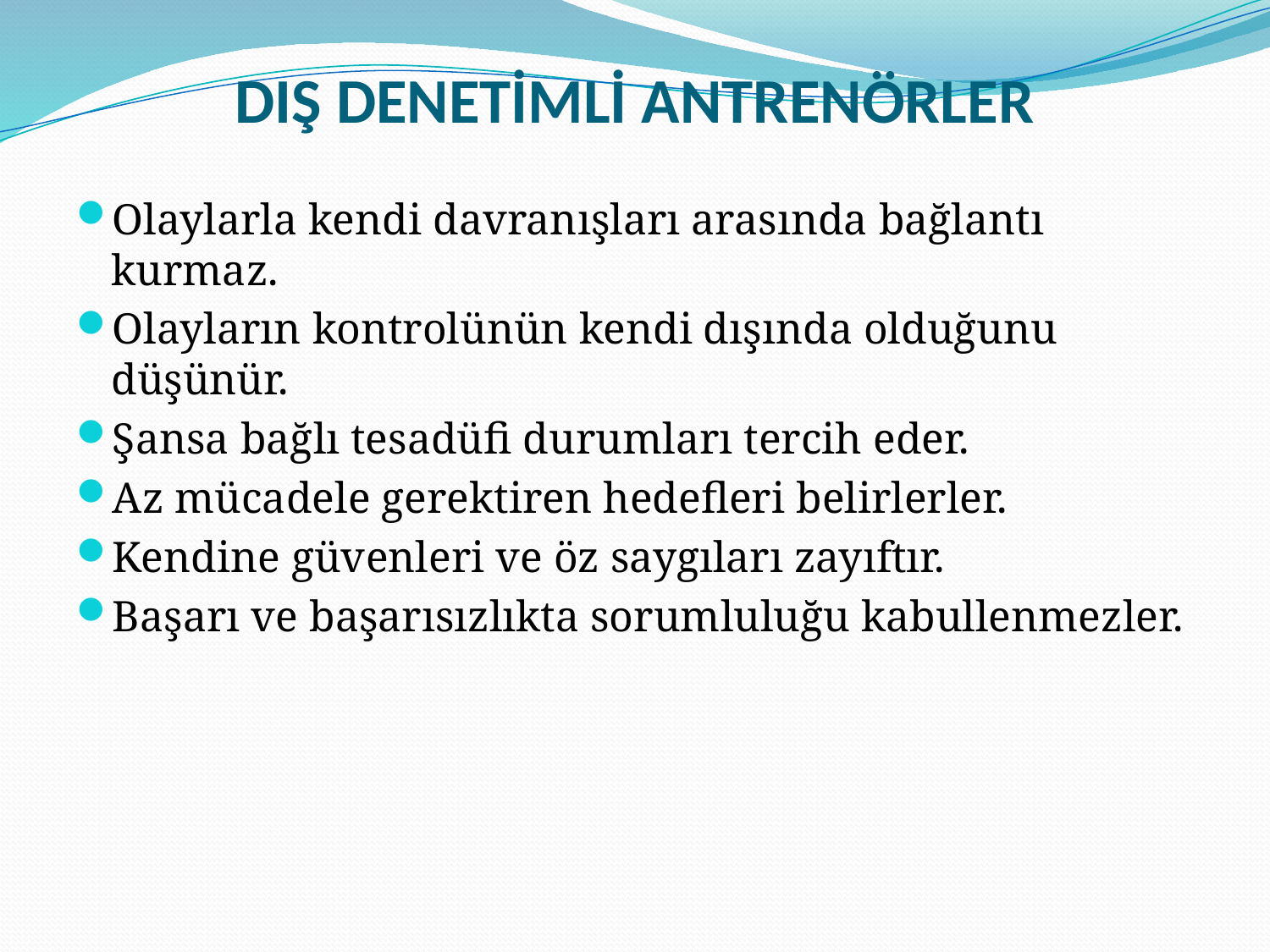

# DIŞ DENETİMLİ ANTRENÖRLER
Olaylarla kendi davranışları arasında bağlantı kurmaz.
Olayların kontrolünün kendi dışında olduğunu düşünür.
Şansa bağlı tesadüfi durumları tercih eder.
Az mücadele gerektiren hedefleri belirlerler.
Kendine güvenleri ve öz saygıları zayıftır.
Başarı ve başarısızlıkta sorumluluğu kabullenmezler.